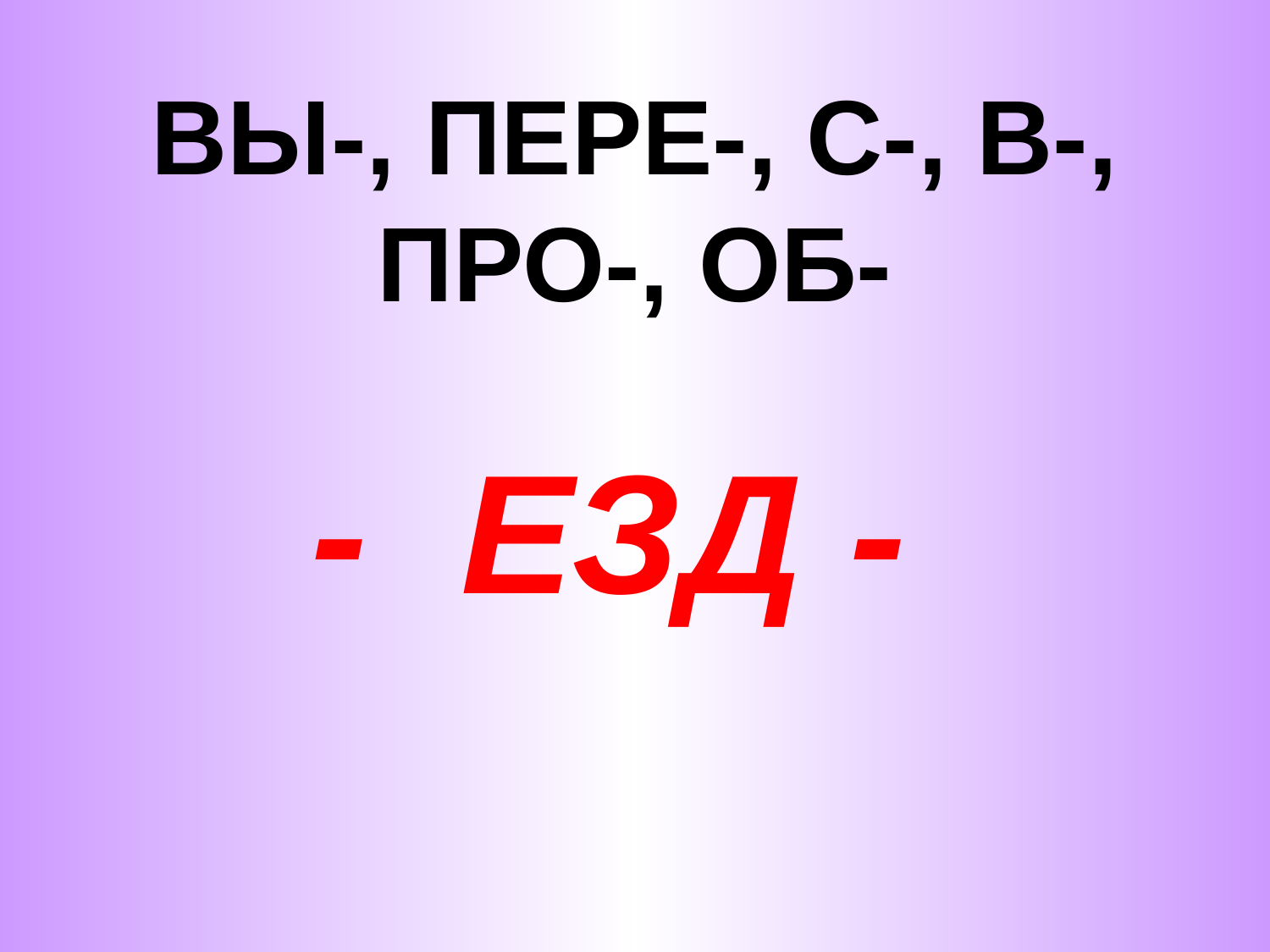

# ВЫ-, ПЕРЕ-, С-, В-, ПРО-, ОБ-

     -  ЕЗД -